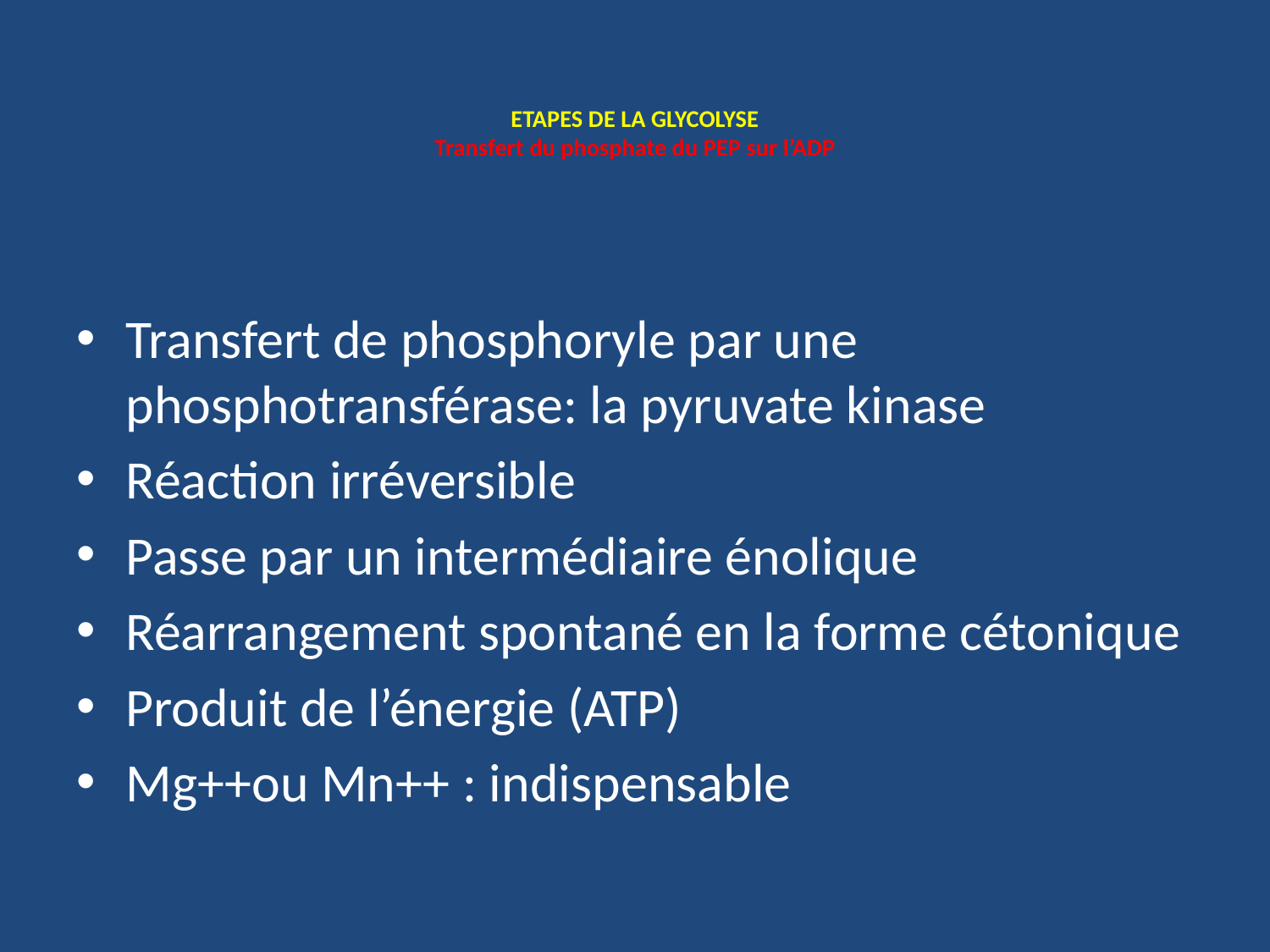

# ETAPES DE LA GLYCOLYSE Transfert du phosphate du PEP sur l’ADP

Transfert de phosphoryle par une phosphotransférase: la pyruvate kinase
Réaction irréversible
Passe par un intermédiaire énolique
Réarrangement spontané en la forme cétonique
Produit de l’énergie (ATP)
Mg++ou Mn++ : indispensable